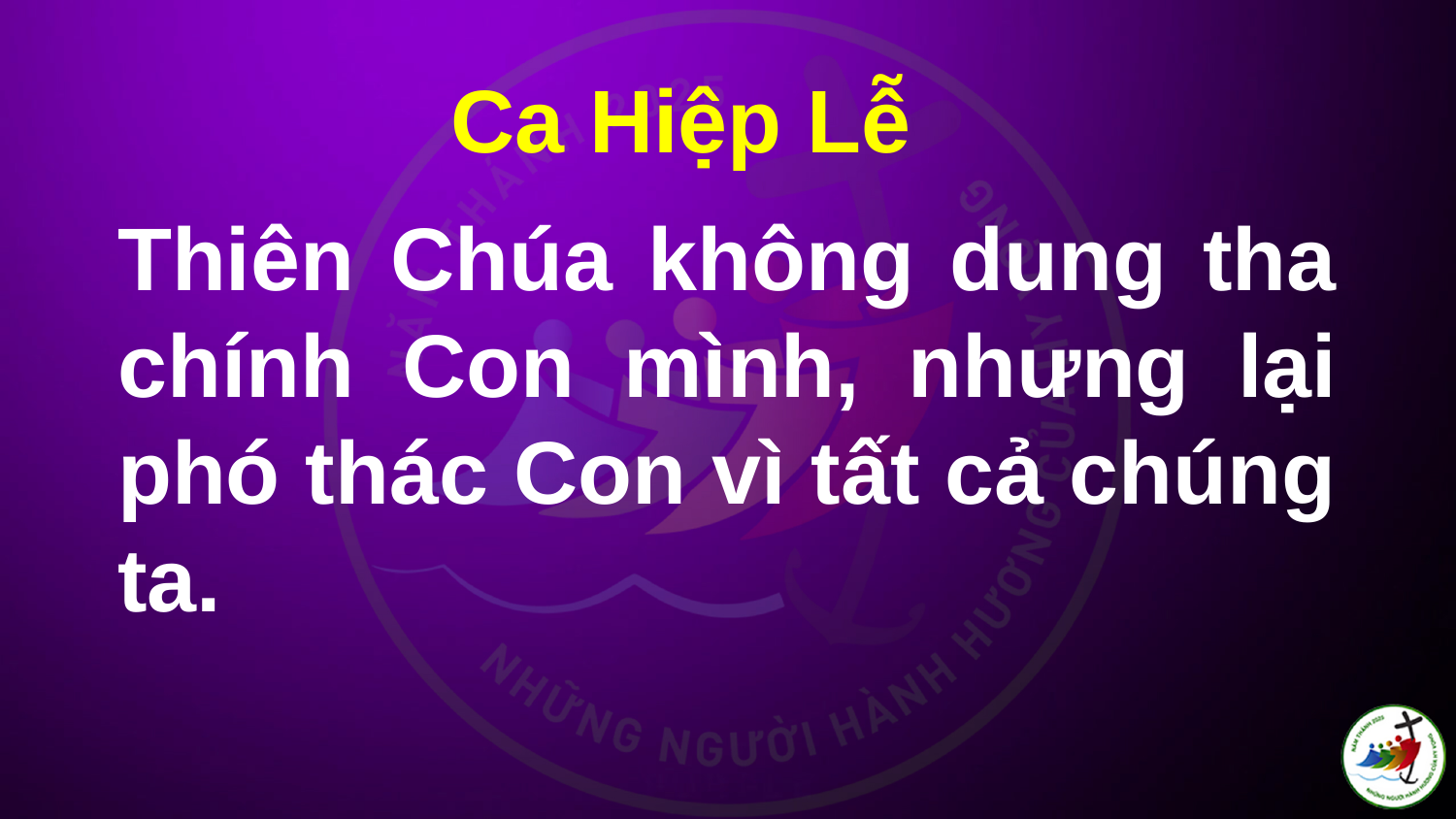

Ca Hiệp Lễ
# Thiên Chúa không dung tha chính Con mình, nhưng lại phó thác Con vì tất cả chúng ta.